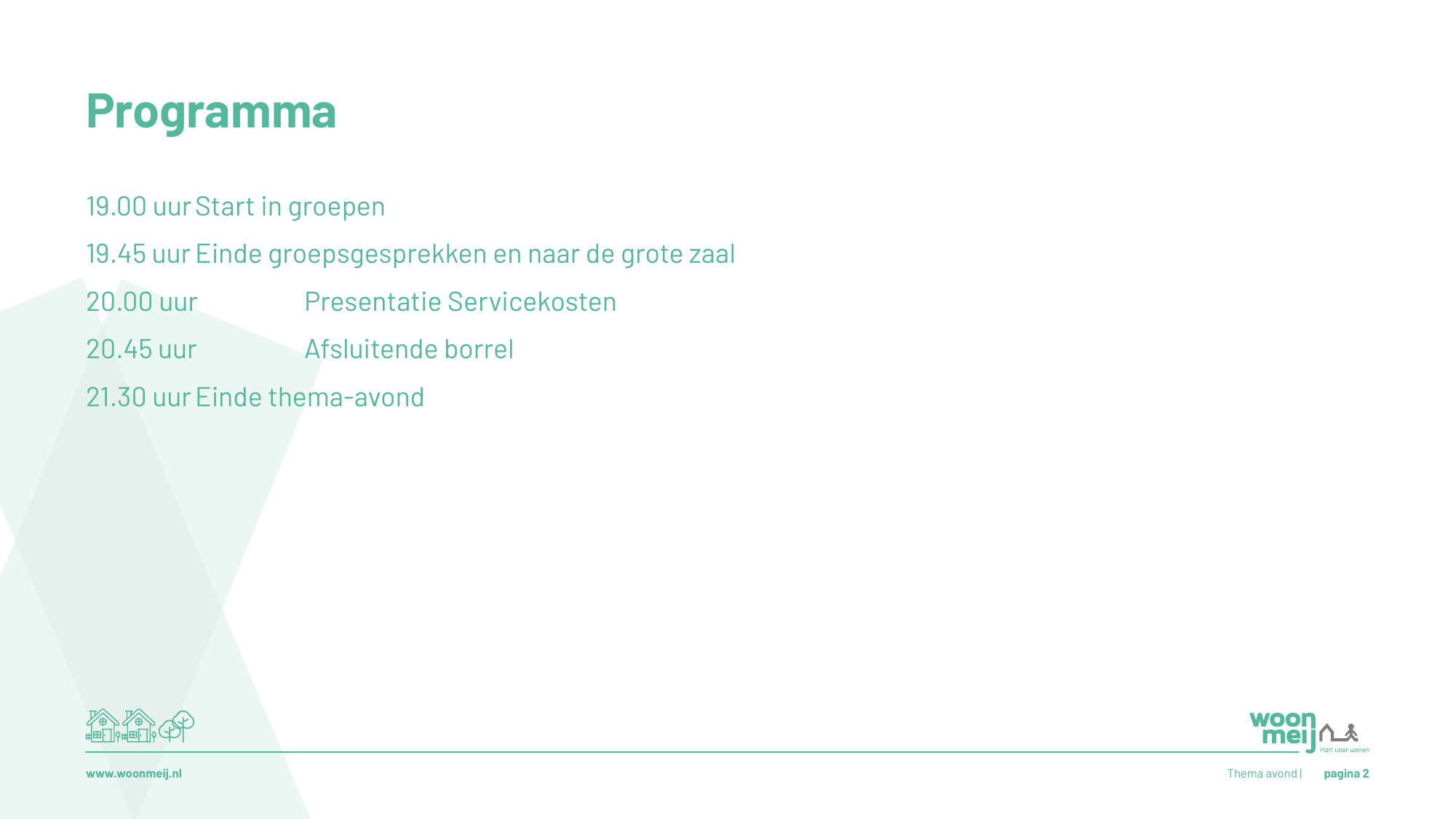

# Programma
19.00 uur	Start in groepen
19.45 uur	Einde groepsgesprekken en naar de grote zaal
20.00 uur	Presentatie Servicekosten
20.45 uur  	Afsluitende borrel
21.30 uur	Einde thema-avond

www.woonmeij.nl
Thema avond |
pagina 2